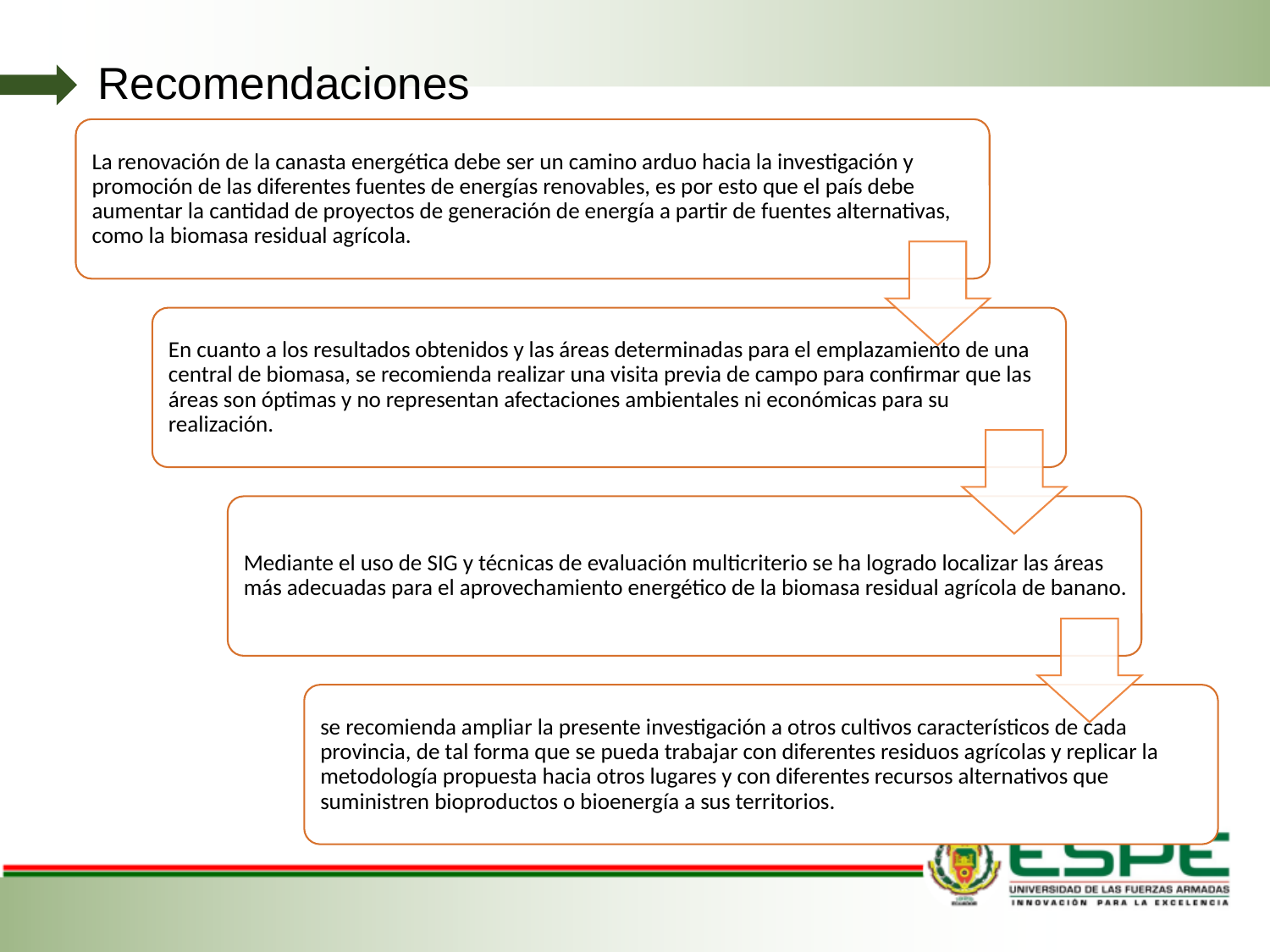

Recomendaciones

La renovación de la canasta energética debe ser un camino arduo hacia la investigación y promoción de las diferentes fuentes de energías renovables, es por esto que el país debe aumentar la cantidad de proyectos de generación de energía a partir de fuentes alternativas, como la biomasa residual agrícola.
En cuanto a los resultados obtenidos y las áreas determinadas para el emplazamiento de una central de biomasa, se recomienda realizar una visita previa de campo para confirmar que las áreas son óptimas y no representan afectaciones ambientales ni económicas para su realización.
Mediante el uso de SIG y técnicas de evaluación multicriterio se ha logrado localizar las áreas más adecuadas para el aprovechamiento energético de la biomasa residual agrícola de banano.
se recomienda ampliar la presente investigación a otros cultivos característicos de cada provincia, de tal forma que se pueda trabajar con diferentes residuos agrícolas y replicar la metodología propuesta hacia otros lugares y con diferentes recursos alternativos que suministren bioproductos o bioenergía a sus territorios.